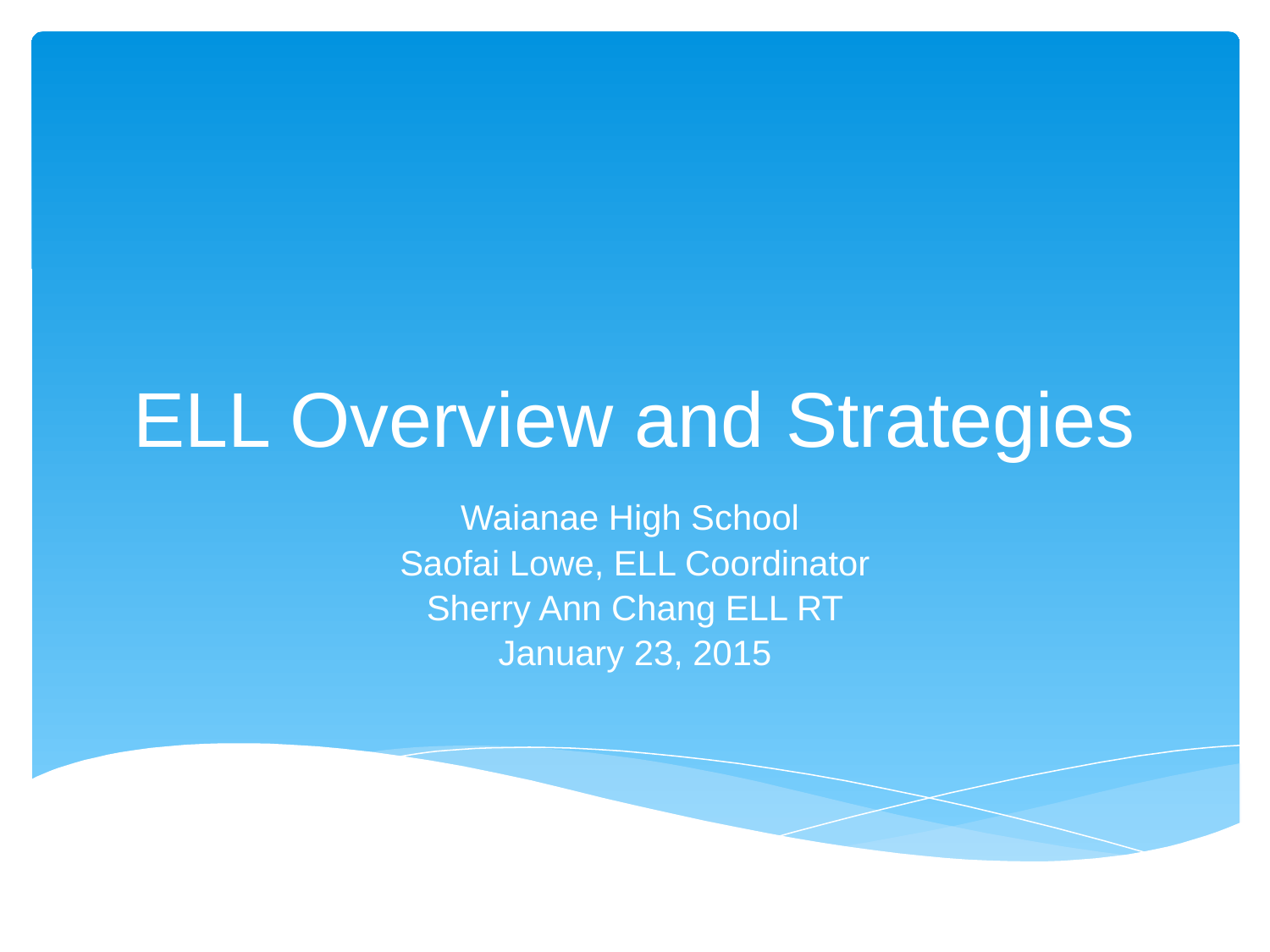

# ELL Overview and Strategies
Waianae High School
Saofai Lowe, ELL Coordinator
Sherry Ann Chang ELL RT
January 23, 2015